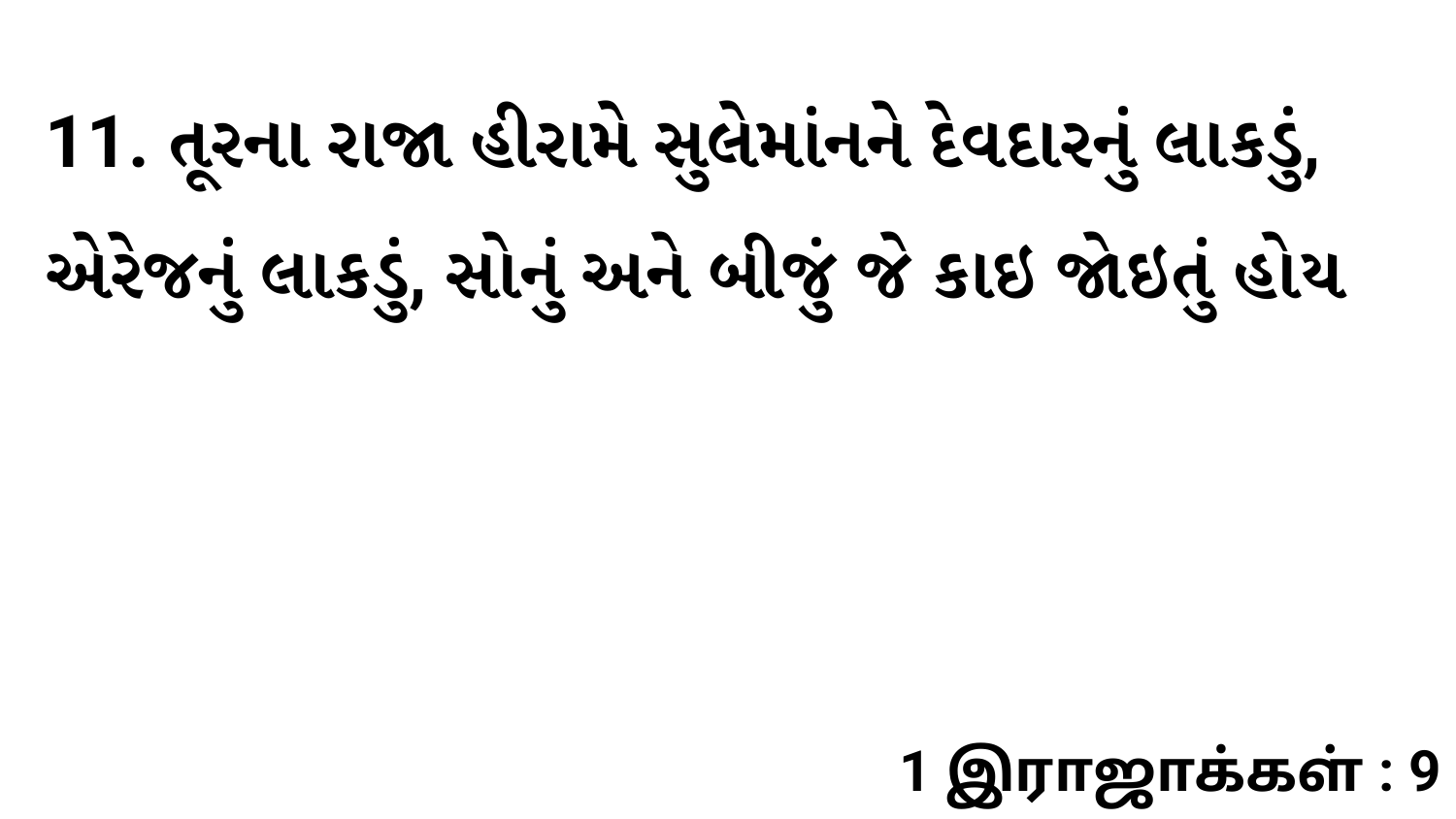

11. તૂરના રાજા હીરામે સુલેમાંનને દેવદારનું લાકડું, એરેજનું લાકડું, સોનું અને બીજું જે કાઇ જોઇતું હોય
1 இராஜாக்கள் : 9